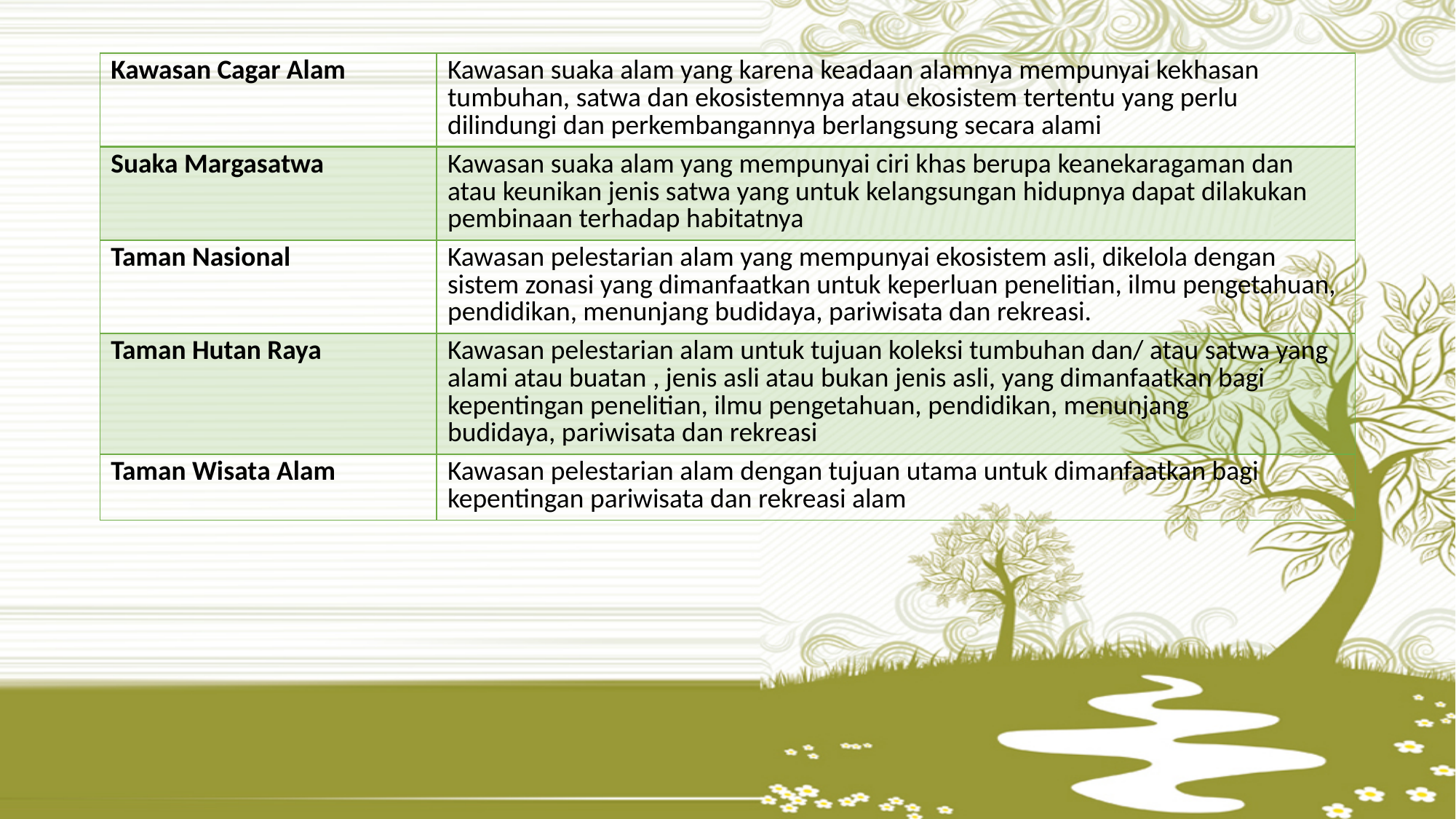

| Kawasan Cagar Alam | Kawasan suaka alam yang karena keadaan alamnya mempunyai kekhasan tumbuhan, satwa dan ekosistemnya atau ekosistem tertentu yang perlu dilindungi dan perkembangannya berlangsung secara alami |
| --- | --- |
| Suaka Margasatwa | Kawasan suaka alam yang mempunyai ciri khas berupa keanekaragaman dan atau keunikan jenis satwa yang untuk kelangsungan hidupnya dapat dilakukan pembinaan terhadap habitatnya |
| Taman Nasional | Kawasan pelestarian alam yang mempunyai ekosistem asli, dikelola dengan sistem zonasi yang dimanfaatkan untuk keperluan penelitian, ilmu pengetahuan, pendidikan, menunjang budidaya, pariwisata dan rekreasi. |
| Taman Hutan Raya | Kawasan pelestarian alam untuk tujuan koleksi tumbuhan dan/ atau satwa yang alami atau buatan , jenis asli atau bukan jenis asli, yang dimanfaatkan bagi kepentingan penelitian, ilmu pengetahuan, pendidikan, menunjang budidaya, pariwisata dan rekreasi |
| Taman Wisata Alam | Kawasan pelestarian alam dengan tujuan utama untuk dimanfaatkan bagi kepentingan pariwisata dan rekreasi alam |